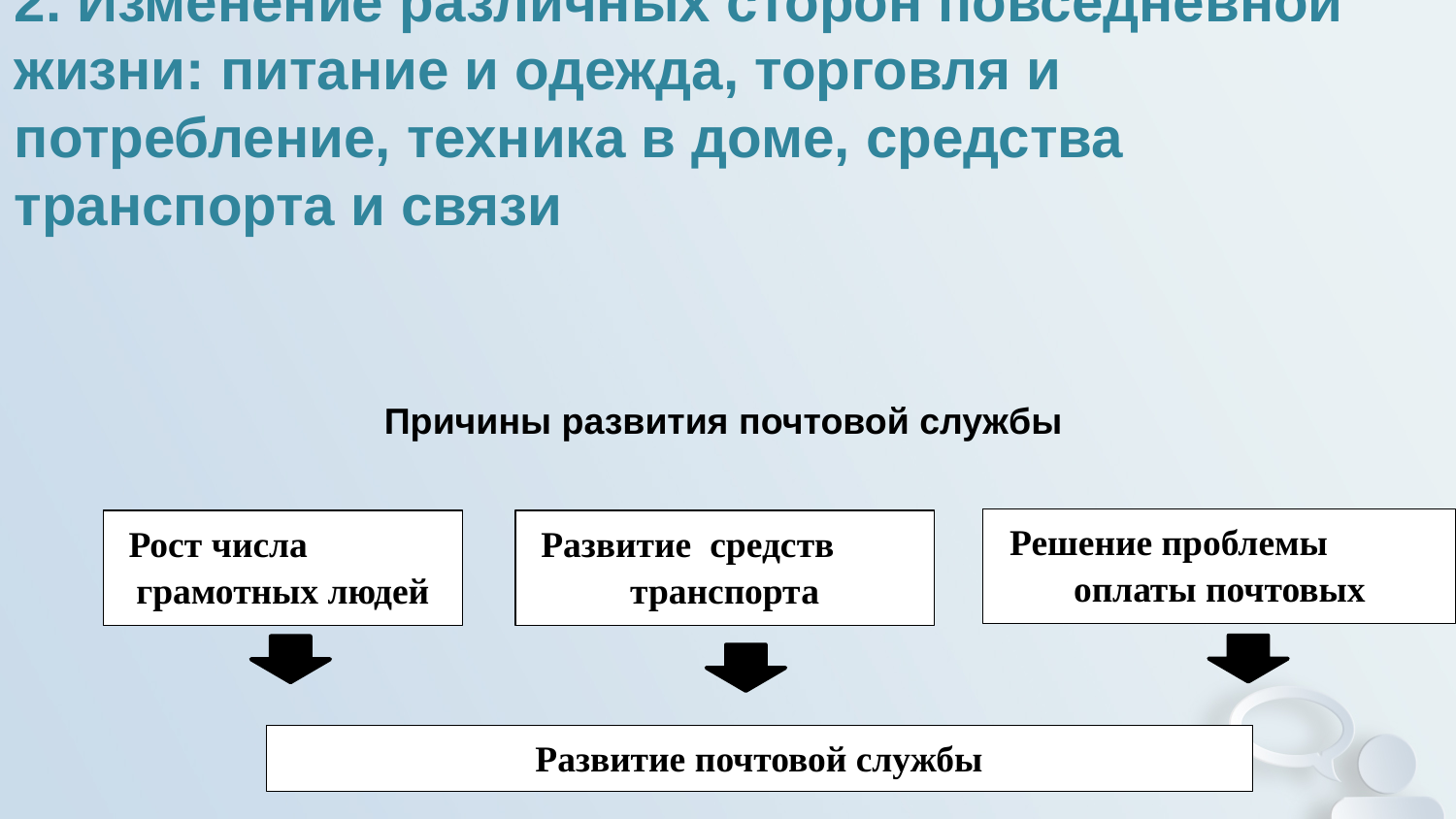

# 2. Изменение различных сторон повседневной жизни: питание и одежда, торговля и потребление, техника в доме, средства транспорта и связи
Причины развития почтовой службы
Решение проблемы            оплаты почтовых
Рост числа               грамотных людей
Развитие  средств         транспорта

Развитие почтовой службы